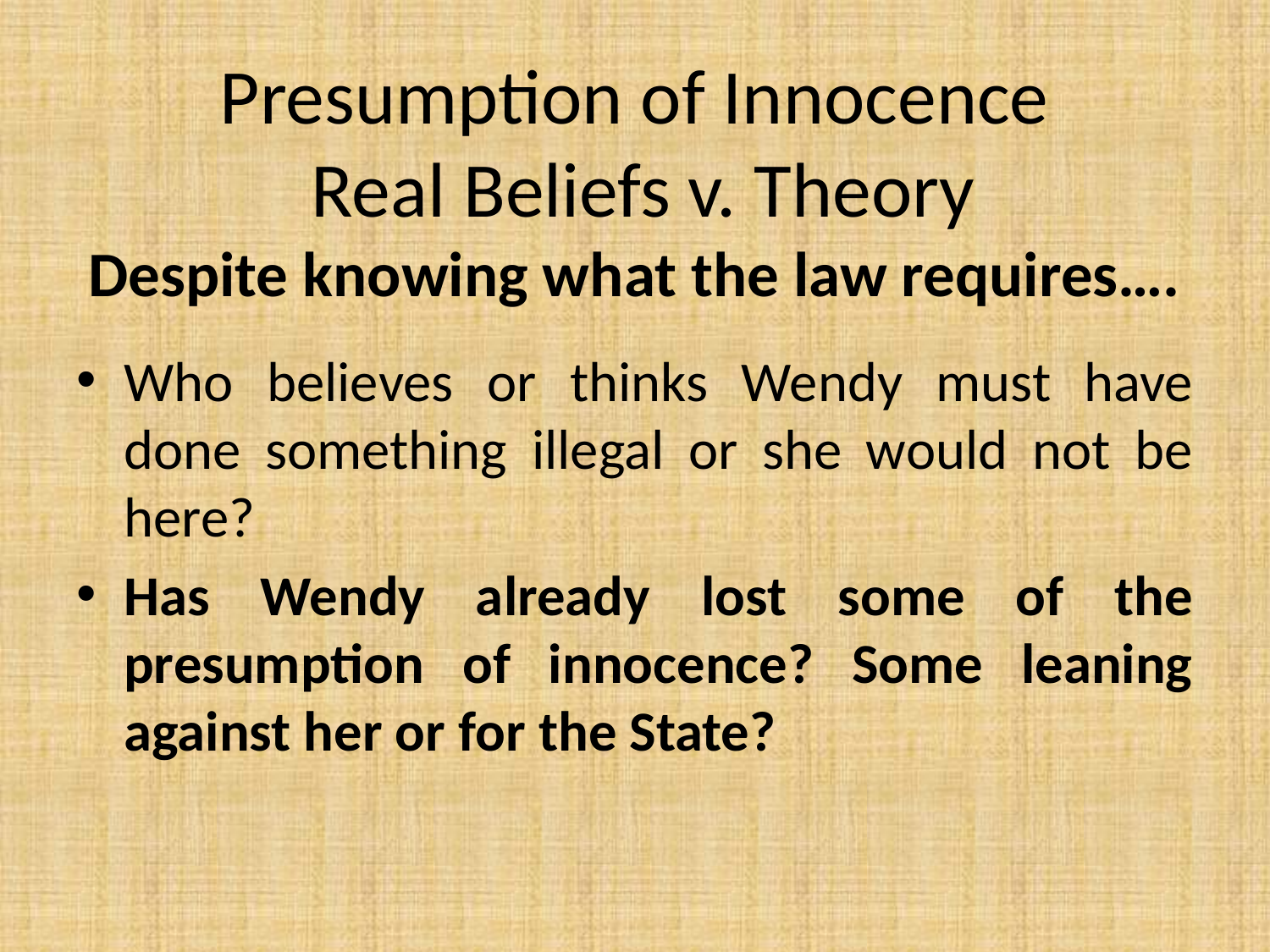

# Presumption of Innocence Real Beliefs v. Theory Despite knowing what the law requires….
Who believes or thinks Wendy must have done something illegal or she would not be here?
Has Wendy already lost some of the presumption of innocence? Some leaning against her or for the State?